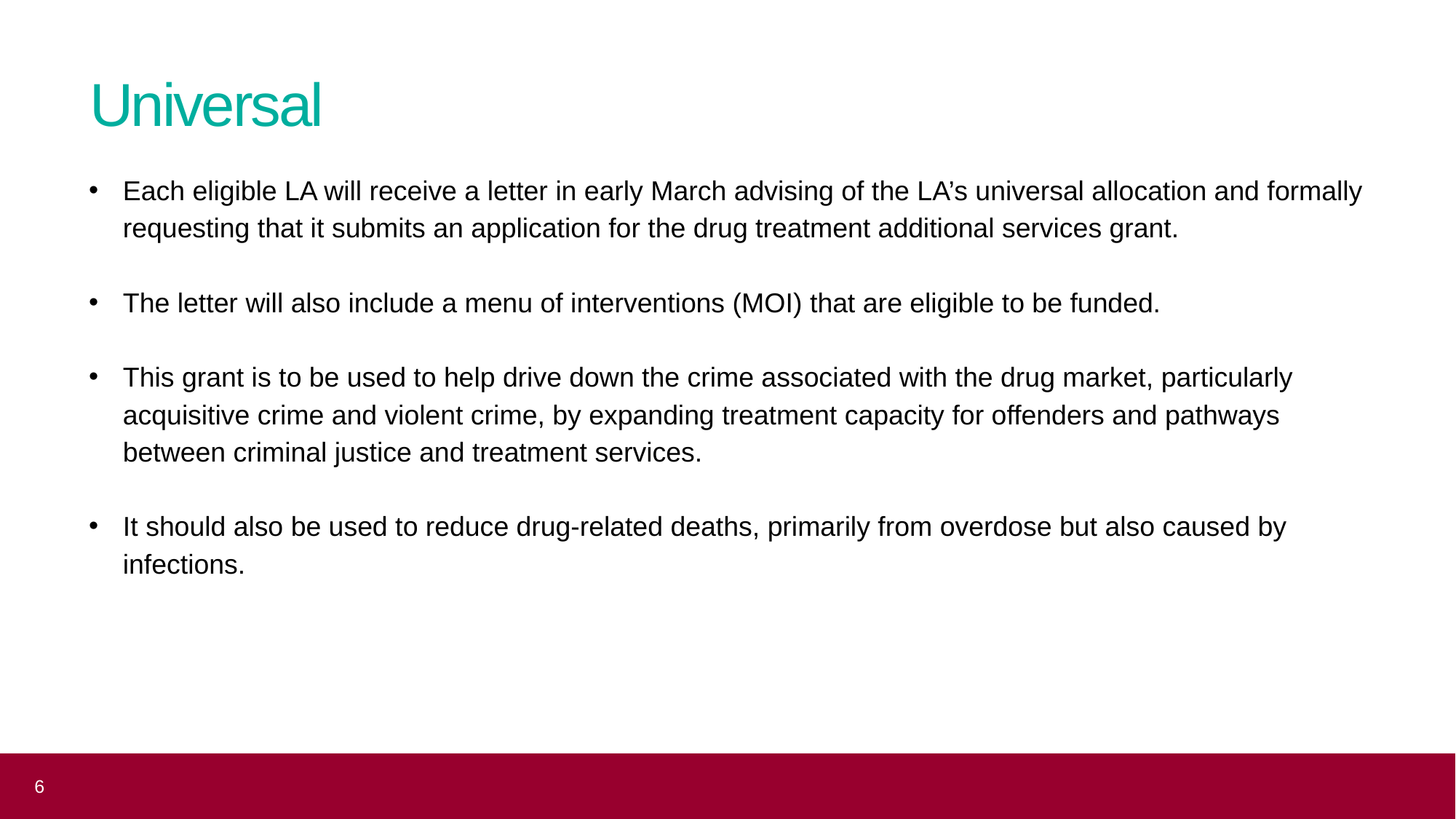

# Universal
Each eligible LA will receive a letter in early March advising of the LA’s universal allocation and formally requesting that it submits an application for the drug treatment additional services grant.

The letter will also include a menu of interventions (MOI) that are eligible to be funded.

This grant is to be used to help drive down the crime associated with the drug market, particularly acquisitive crime and violent crime, by expanding treatment capacity for offenders and pathways between criminal justice and treatment services.

It should also be used to reduce drug-related deaths, primarily from overdose but also caused by infections.

6